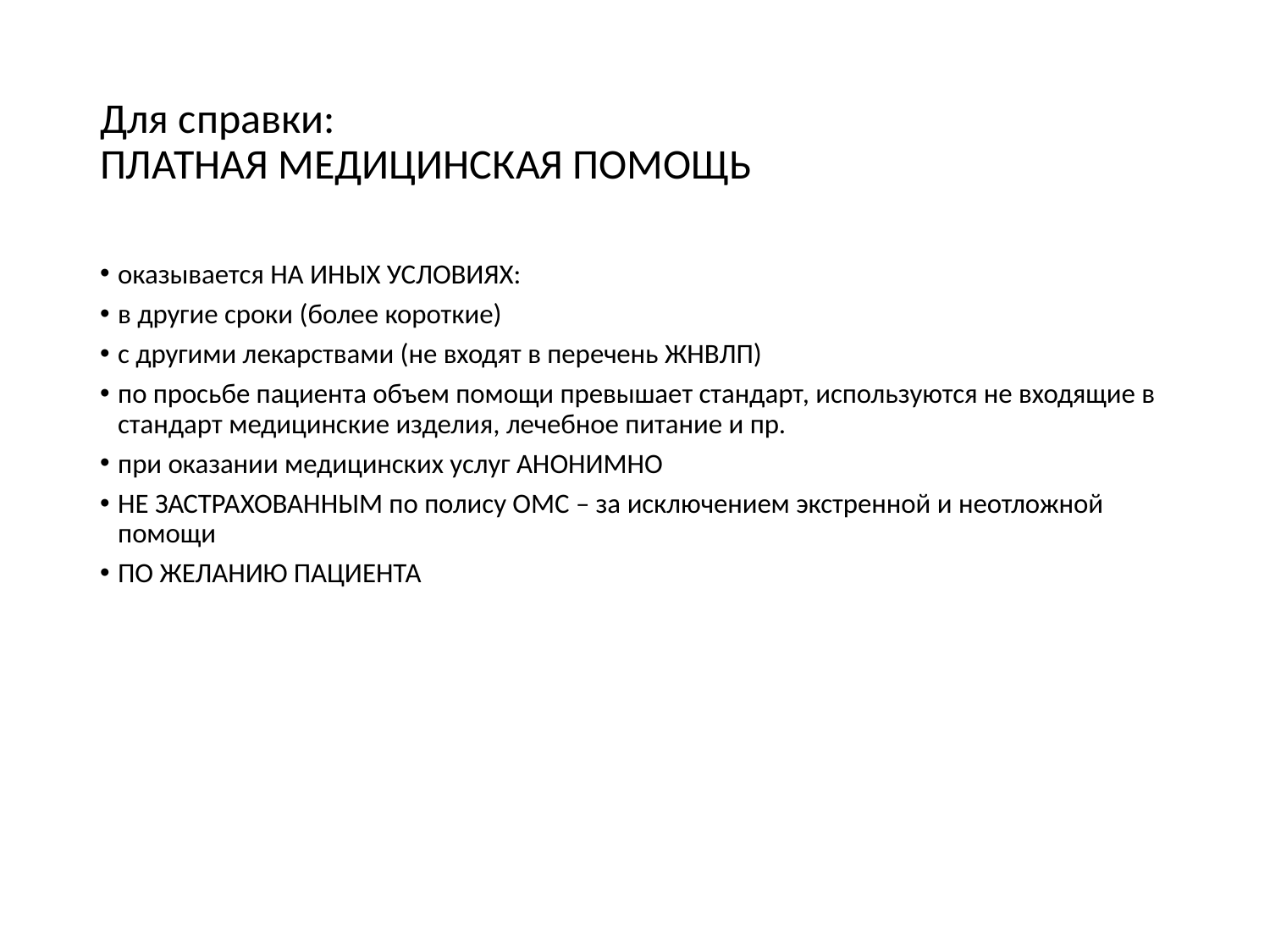

# Для справки: ПЛАТНАЯ МЕДИЦИНСКАЯ ПОМОЩЬ
оказывается НА ИНЫХ УСЛОВИЯХ:
в другие сроки (более короткие)
с другими лекарствами (не входят в перечень ЖНВЛП)
по просьбе пациента объем помощи превышает стандарт, используются не входящие в стандарт медицинские изделия, лечебное питание и пр.
при оказании медицинских услуг АНОНИМНО
НЕ ЗАСТРАХОВАННЫМ по полису ОМС – за исключением экстренной и неотложной помощи
ПО ЖЕЛАНИЮ ПАЦИЕНТА